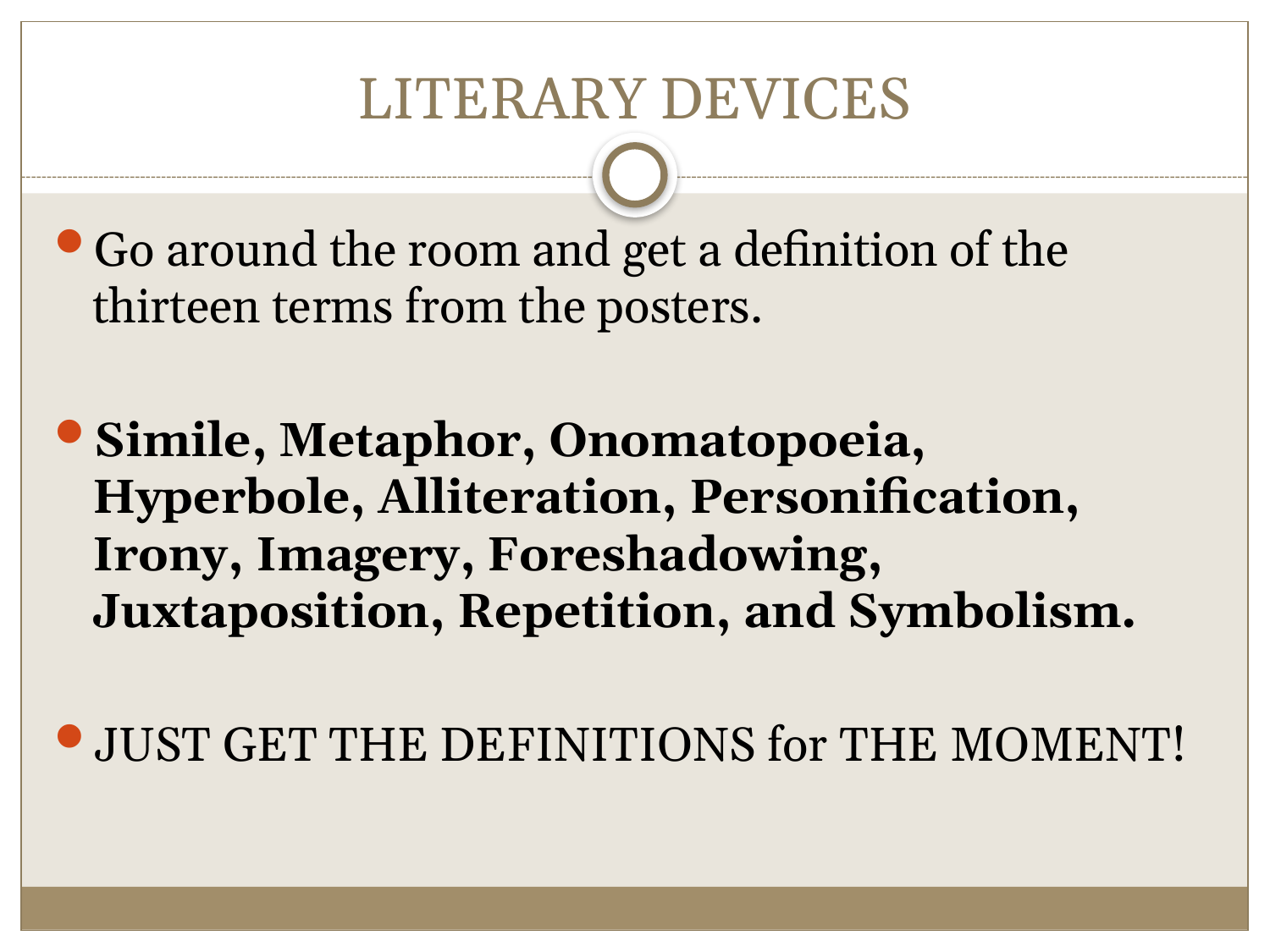

# LITERARY DEVICES
Go around the room and get a definition of the thirteen terms from the posters.

Simile, Metaphor, Onomatopoeia, Hyperbole, Alliteration, Personification, Irony, Imagery, Foreshadowing, Juxtaposition, Repetition, and Symbolism.

JUST GET THE DEFINITIONS for THE MOMENT!